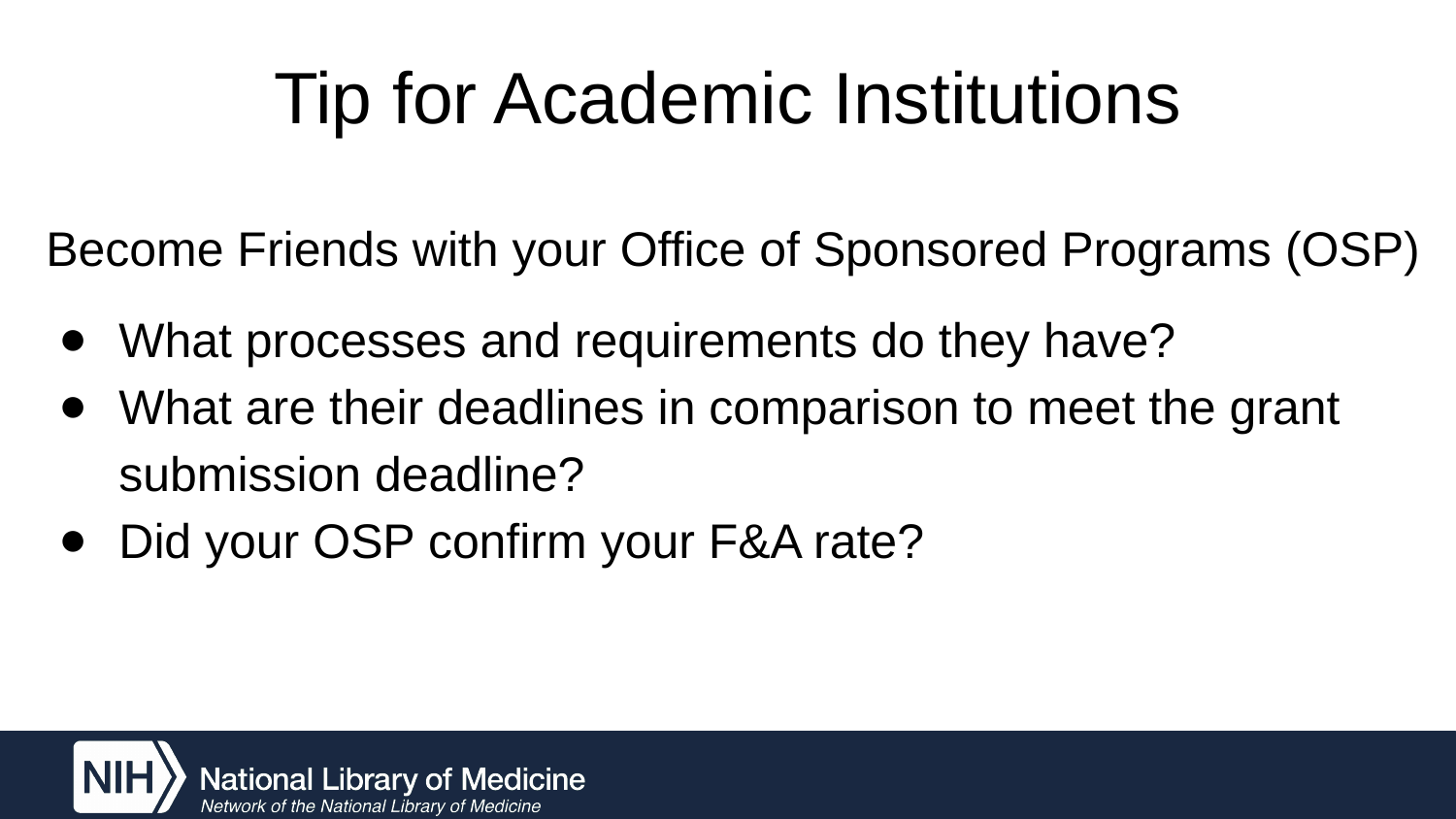

# Tip for Academic Institutions
Become Friends with your Office of Sponsored Programs (OSP)
What processes and requirements do they have?
What are their deadlines in comparison to meet the grant submission deadline?
Did your OSP confirm your F&A rate?